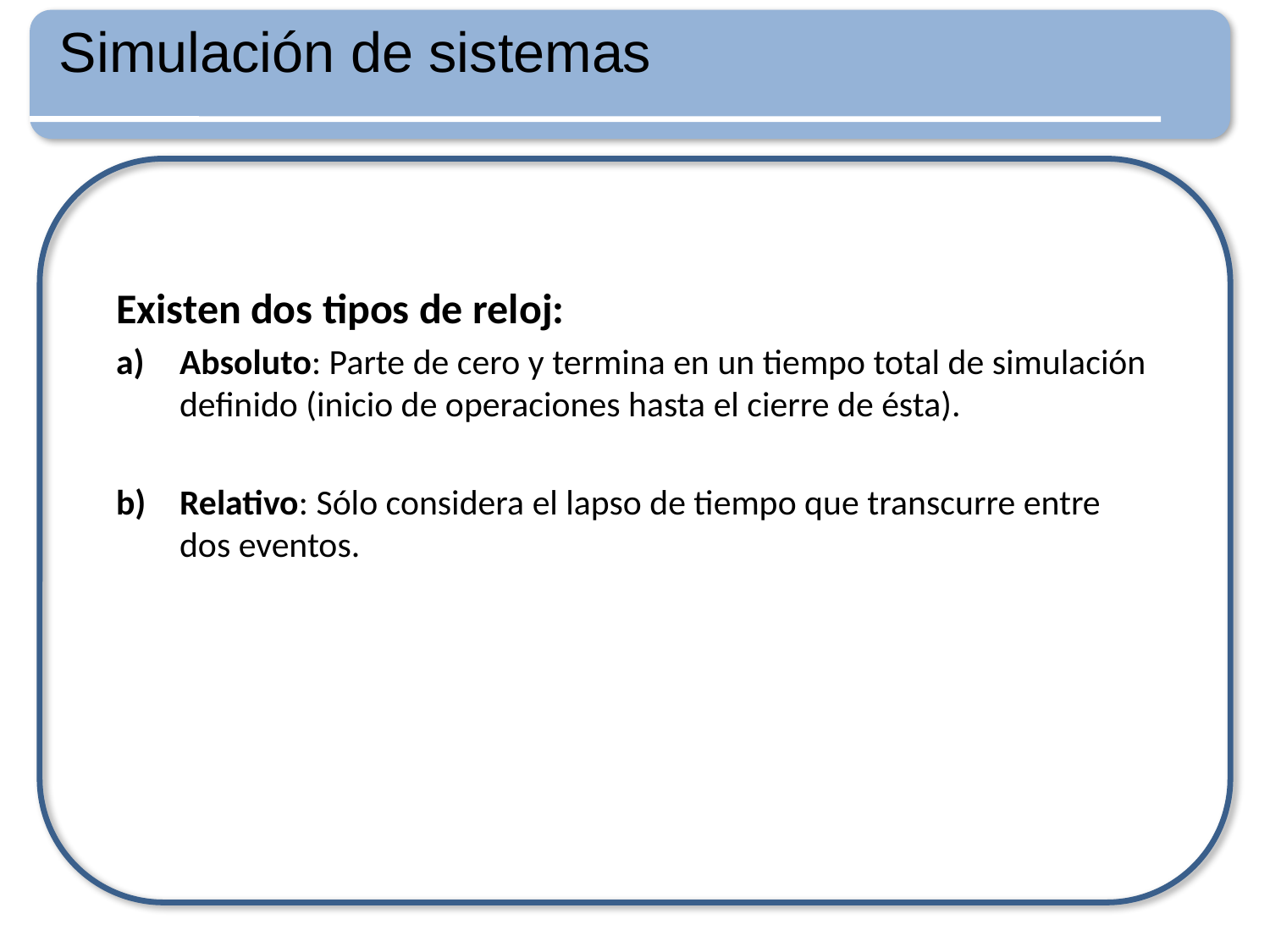

# Simulación de sistemas

Existen dos tipos de reloj:
Absoluto: Parte de cero y termina en un tiempo total de simulación definido (inicio de operaciones hasta el cierre de ésta).

Relativo: Sólo considera el lapso de tiempo que transcurre entre dos eventos.